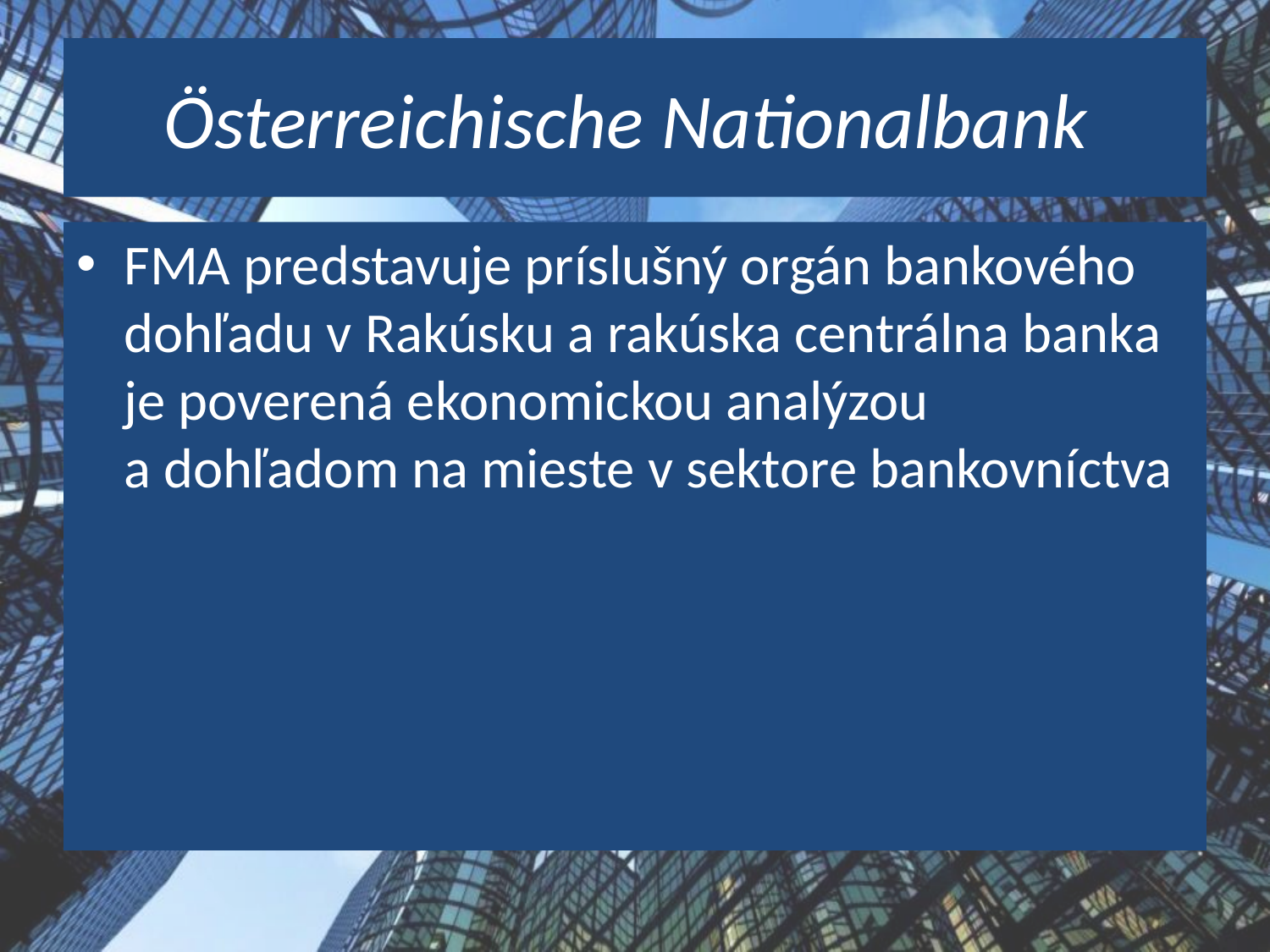

# Österreichische Nationalbank
FMA predstavuje príslušný orgán bankového dohľadu v Rakúsku a rakúska centrálna banka je poverená ekonomickou analýzou a dohľadom na mieste v sektore bankovníctva